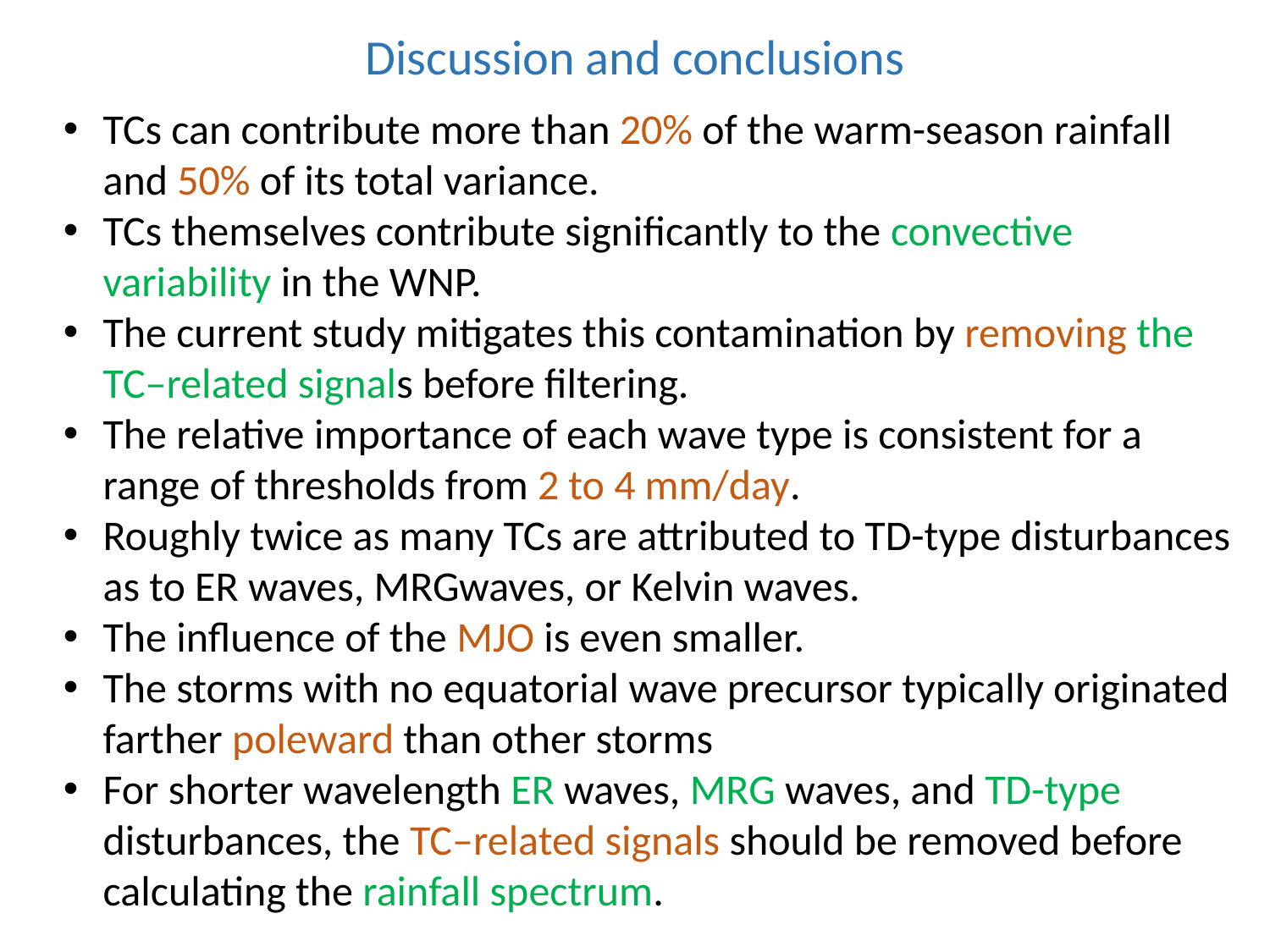

Discussion and conclusions
TCs can contribute more than 20% of the warm-season rainfall and 50% of its total variance.
TCs themselves contribute significantly to the convective variability in the WNP.
The current study mitigates this contamination by removing the TC–related signals before filtering.
The relative importance of each wave type is consistent for a range of thresholds from 2 to 4 mm/day.
Roughly twice as many TCs are attributed to TD-type disturbances as to ER waves, MRGwaves, or Kelvin waves.
The influence of the MJO is even smaller.
The storms with no equatorial wave precursor typically originated farther poleward than other storms
For shorter wavelength ER waves, MRG waves, and TD-type disturbances, the TC–related signals should be removed before calculating the rainfall spectrum.